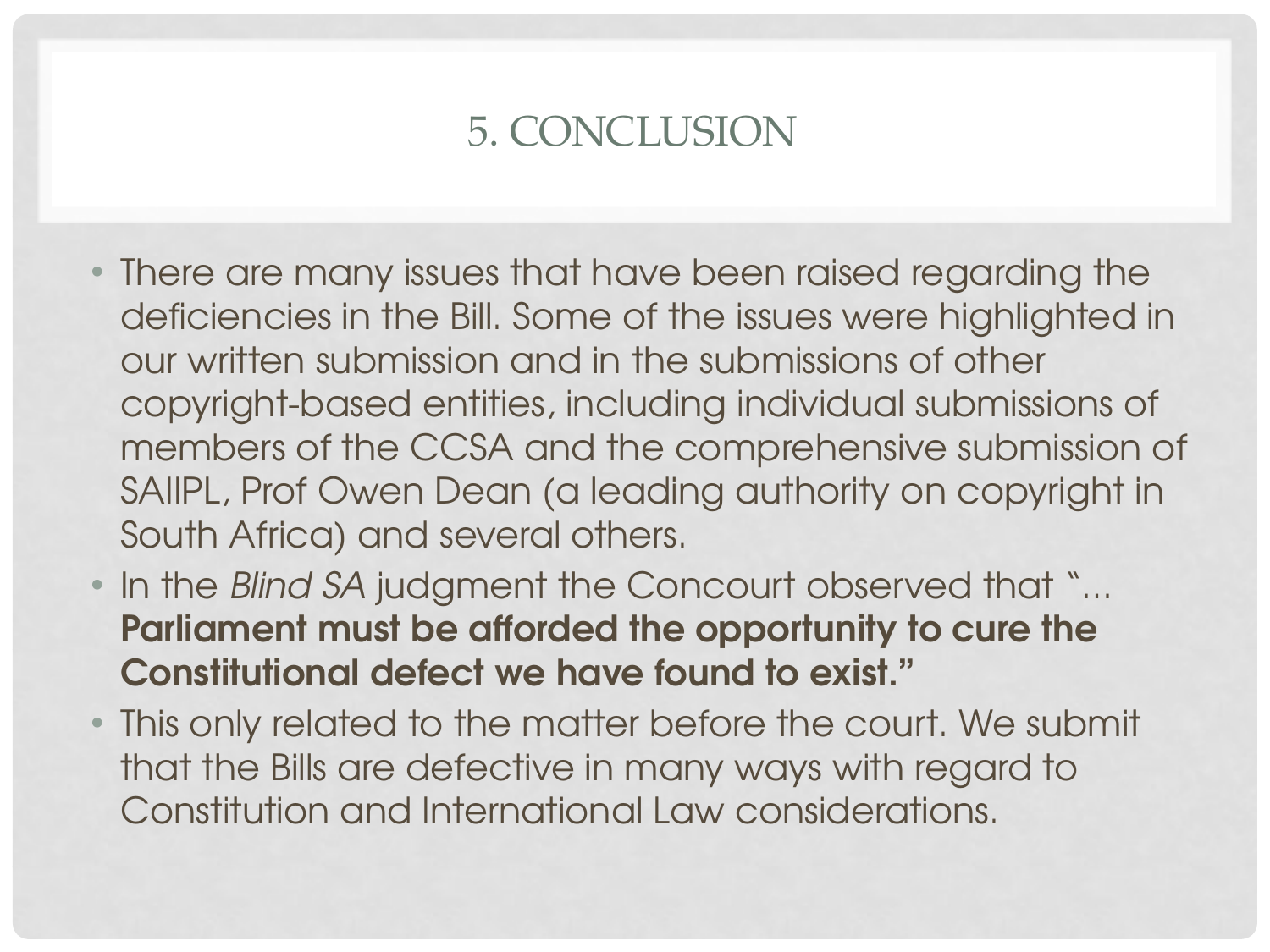

# 5. conclusion
There are many issues that have been raised regarding the deficiencies in the Bill. Some of the issues were highlighted in our written submission and in the submissions of other copyright-based entities, including individual submissions of members of the CCSA and the comprehensive submission of SAIIPL, Prof Owen Dean (a leading authority on copyright in South Africa) and several others.
In the Blind SA judgment the Concourt observed that “… Parliament must be afforded the opportunity to cure the Constitutional defect we have found to exist.”
This only related to the matter before the court. We submit that the Bills are defective in many ways with regard to Constitution and International Law considerations.